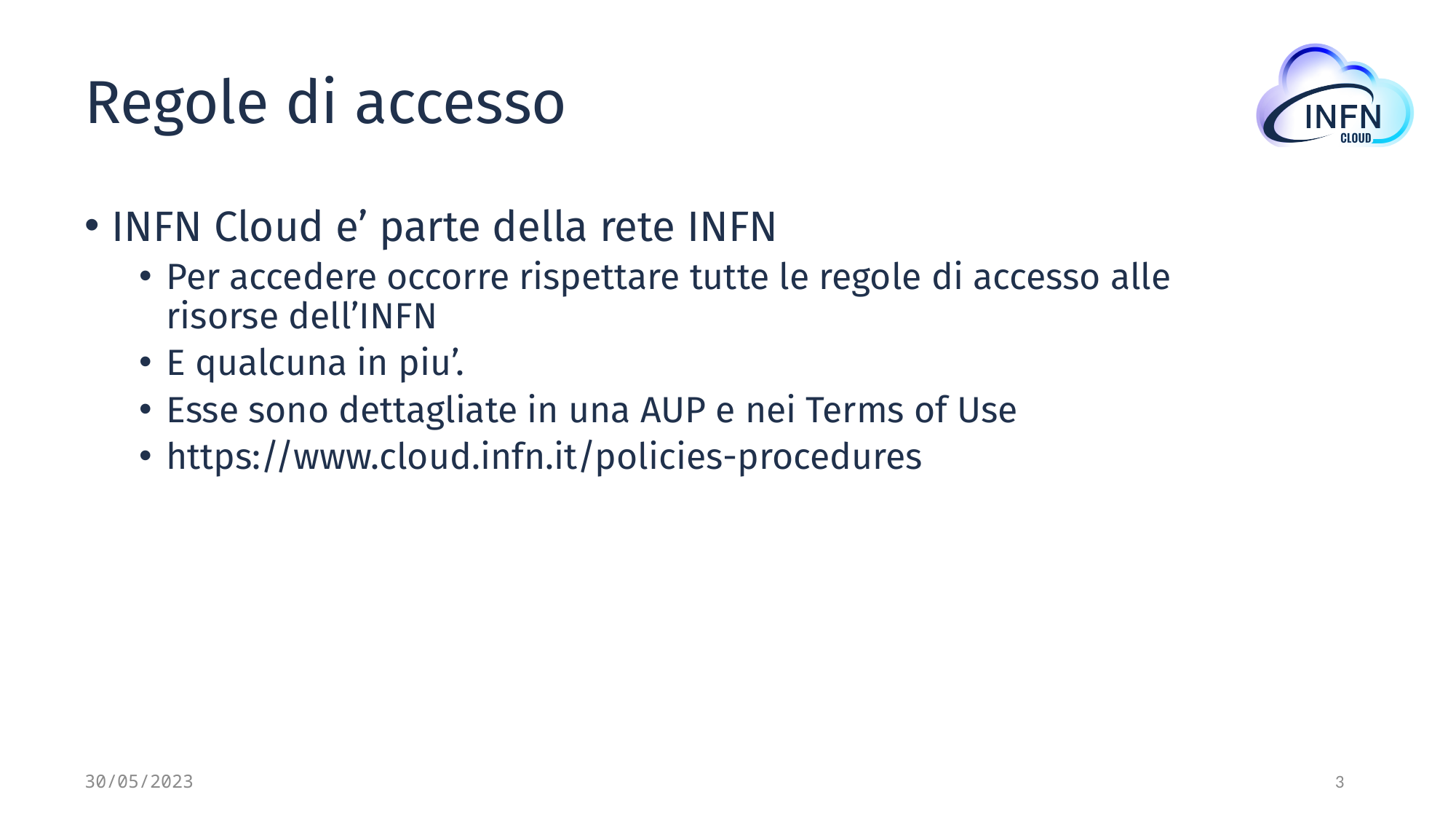

# Regole di accesso
INFN Cloud e’ parte della rete INFN
Per accedere occorre rispettare tutte le regole di accesso alle risorse dell’INFN
E qualcuna in piu’.
Esse sono dettagliate in una AUP e nei Terms of Use
https://www.cloud.infn.it/policies-procedures

30/05/2023

3